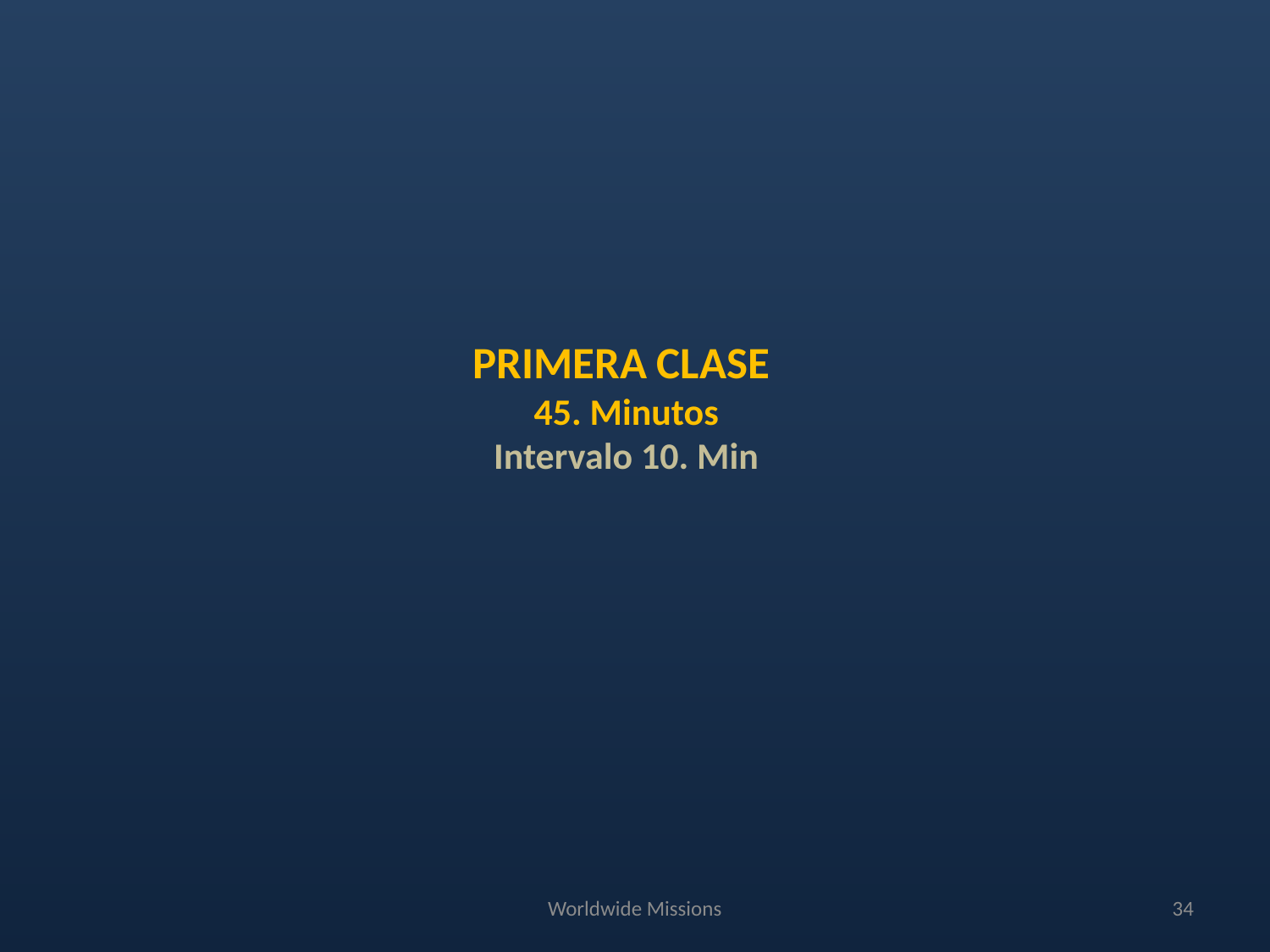

# PRIMERA CLASE 45. Minutos Intervalo 10. Min
Worldwide Missions
34